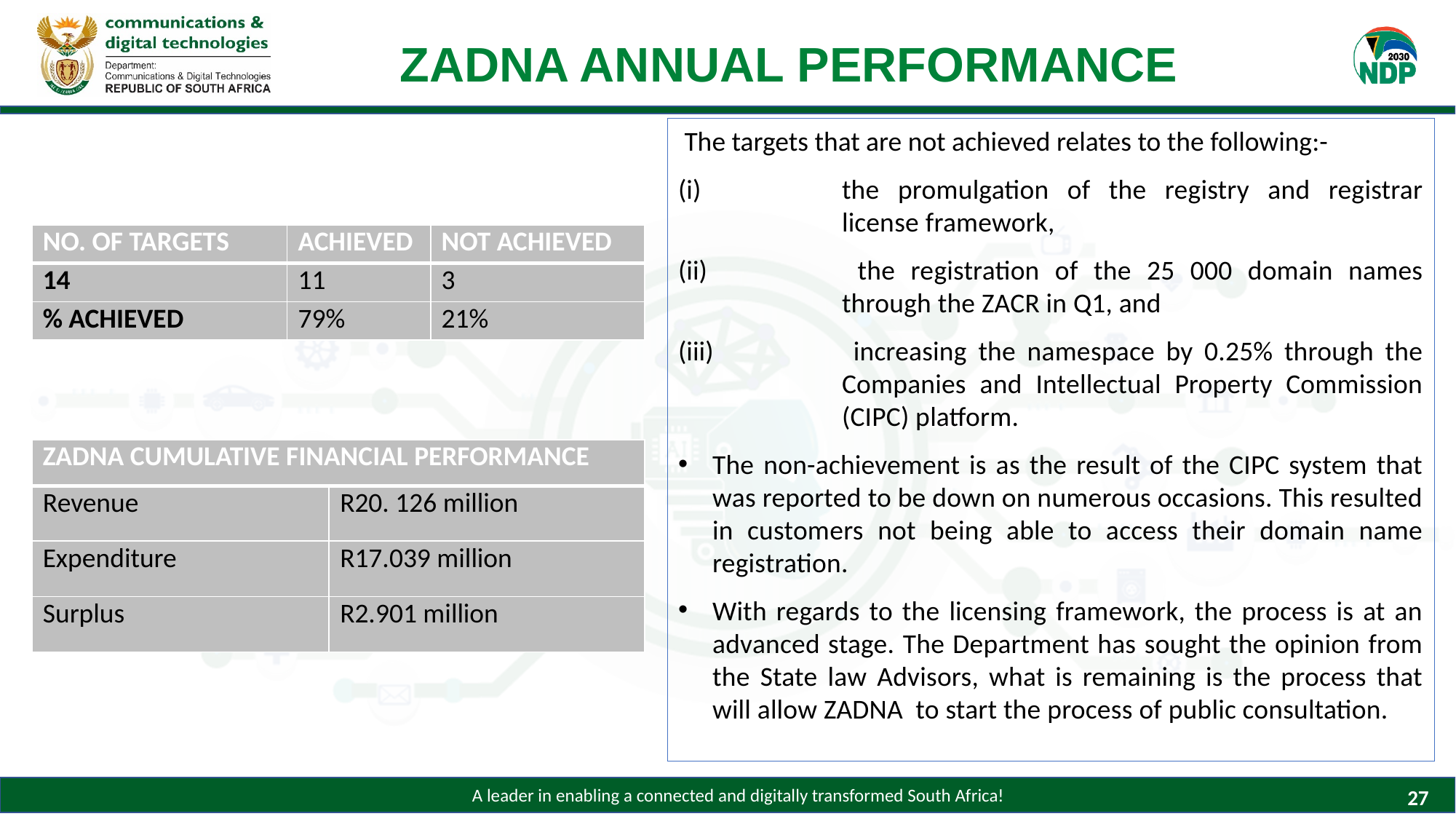

# ZADNA ANNUAL PERFORMANCE
 The targets that are not achieved relates to the following:-
the promulgation of the registry and registrar license framework,
 the registration of the 25 000 domain names through the ZACR in Q1, and
 increasing the namespace by 0.25% through the Companies and Intellectual Property Commission (CIPC) platform.
The non-achievement is as the result of the CIPC system that was reported to be down on numerous occasions. This resulted in customers not being able to access their domain name registration.
With regards to the licensing framework, the process is at an advanced stage. The Department has sought the opinion from the State law Advisors, what is remaining is the process that will allow ZADNA  to start the process of public consultation.
| NO. OF TARGETS | ACHIEVED | NOT ACHIEVED |
| --- | --- | --- |
| 14 | 11 | 3 |
| % ACHIEVED | 79% | 21% |
| ZADNA CUMULATIVE FINANCIAL PERFORMANCE |  |
| --- | --- |
| Revenue | R20. 126 million |
| Expenditure | R17.039 million |
| Surplus | R2.901 million |